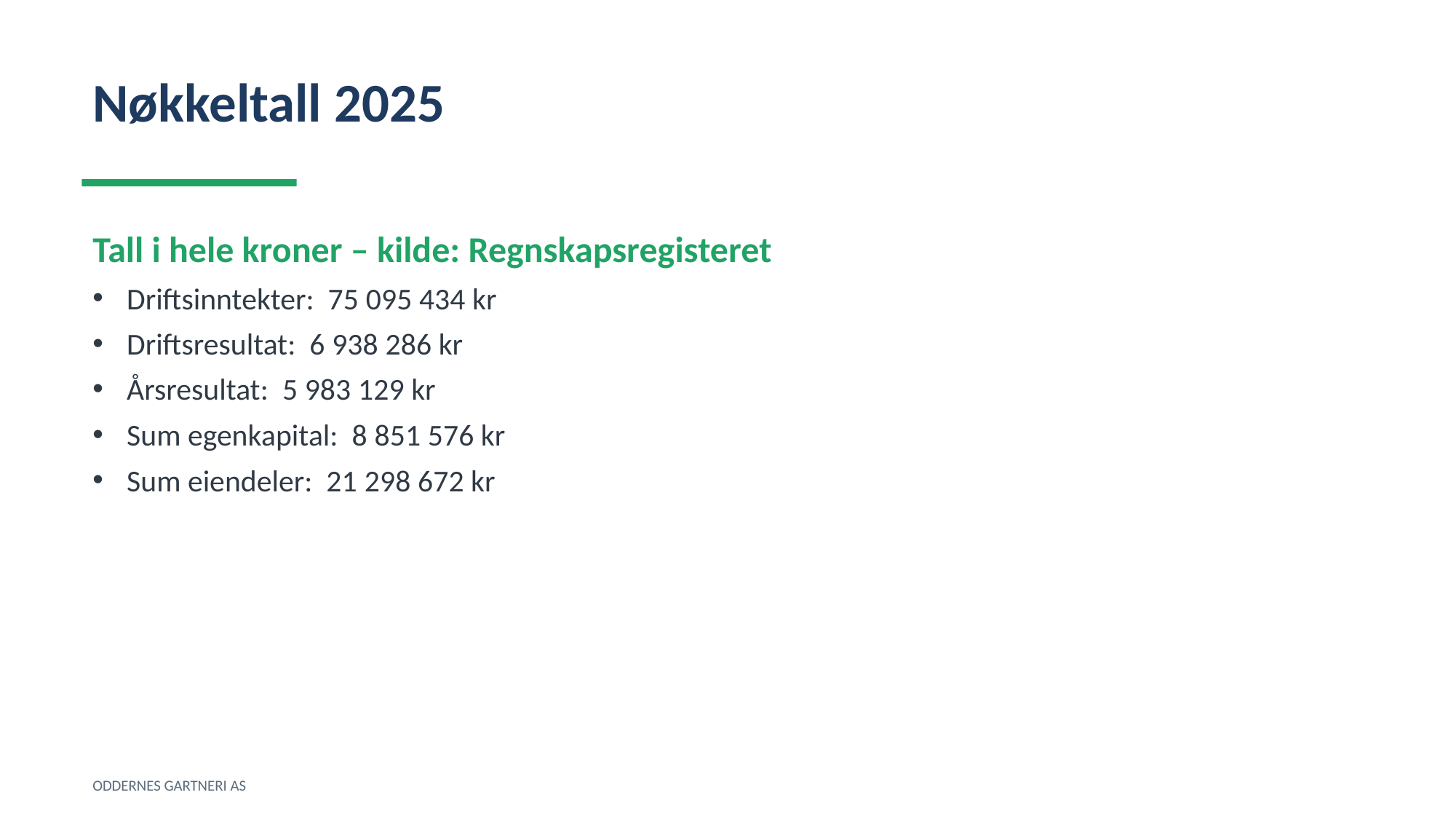

Nøkkeltall 2025

Tall i hele kroner – kilde: Regnskapsregisteret
Driftsinntekter:  75 095 434 kr
Driftsresultat:  6 938 286 kr
Årsresultat:  5 983 129 kr
Sum egenkapital:  8 851 576 kr
Sum eiendeler:  21 298 672 kr
ODDERNES GARTNERI AS